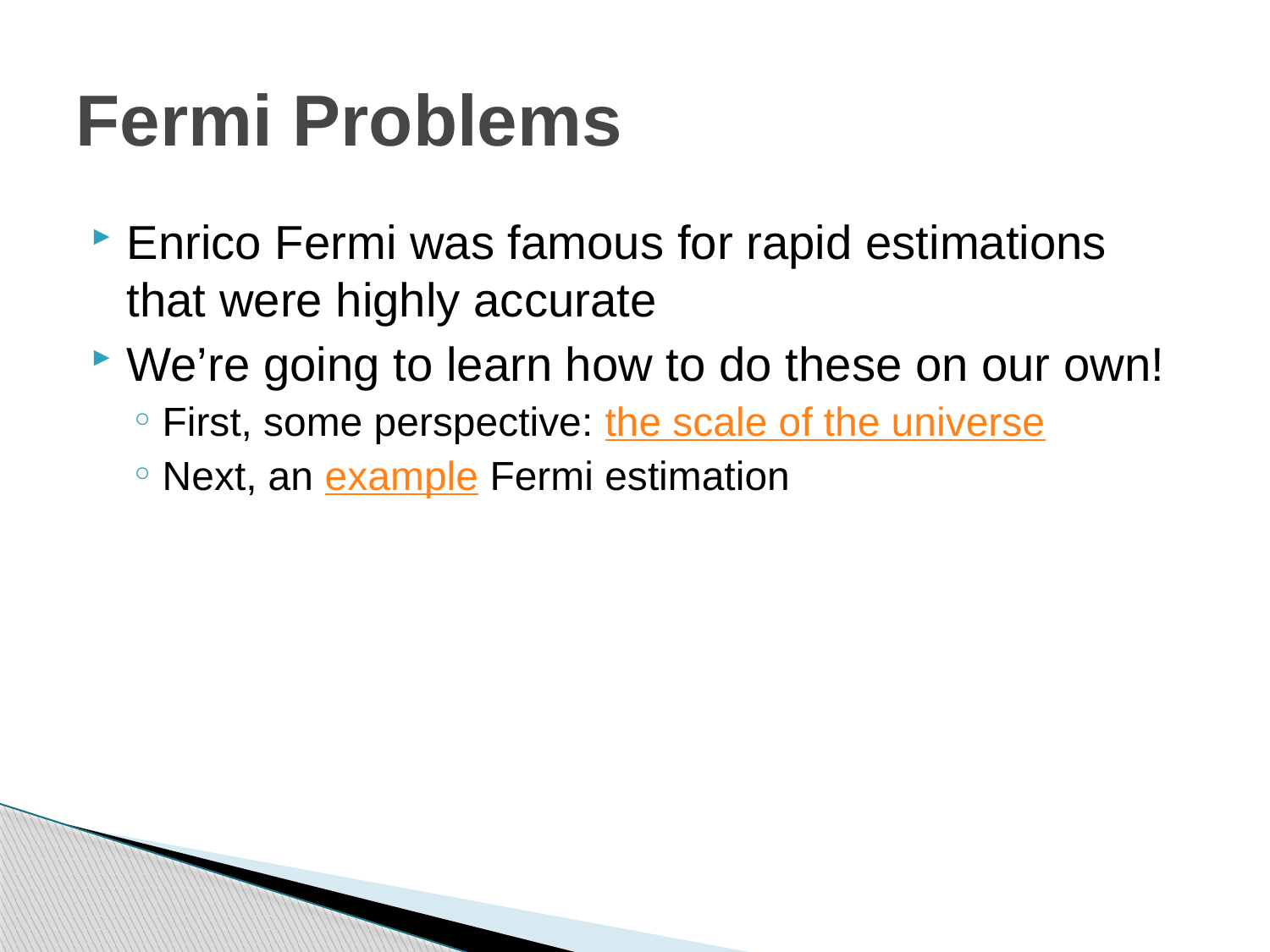

# Fermi Problems
Enrico Fermi was famous for rapid estimations that were highly accurate
We’re going to learn how to do these on our own!
First, some perspective: the scale of the universe
Next, an example Fermi estimation